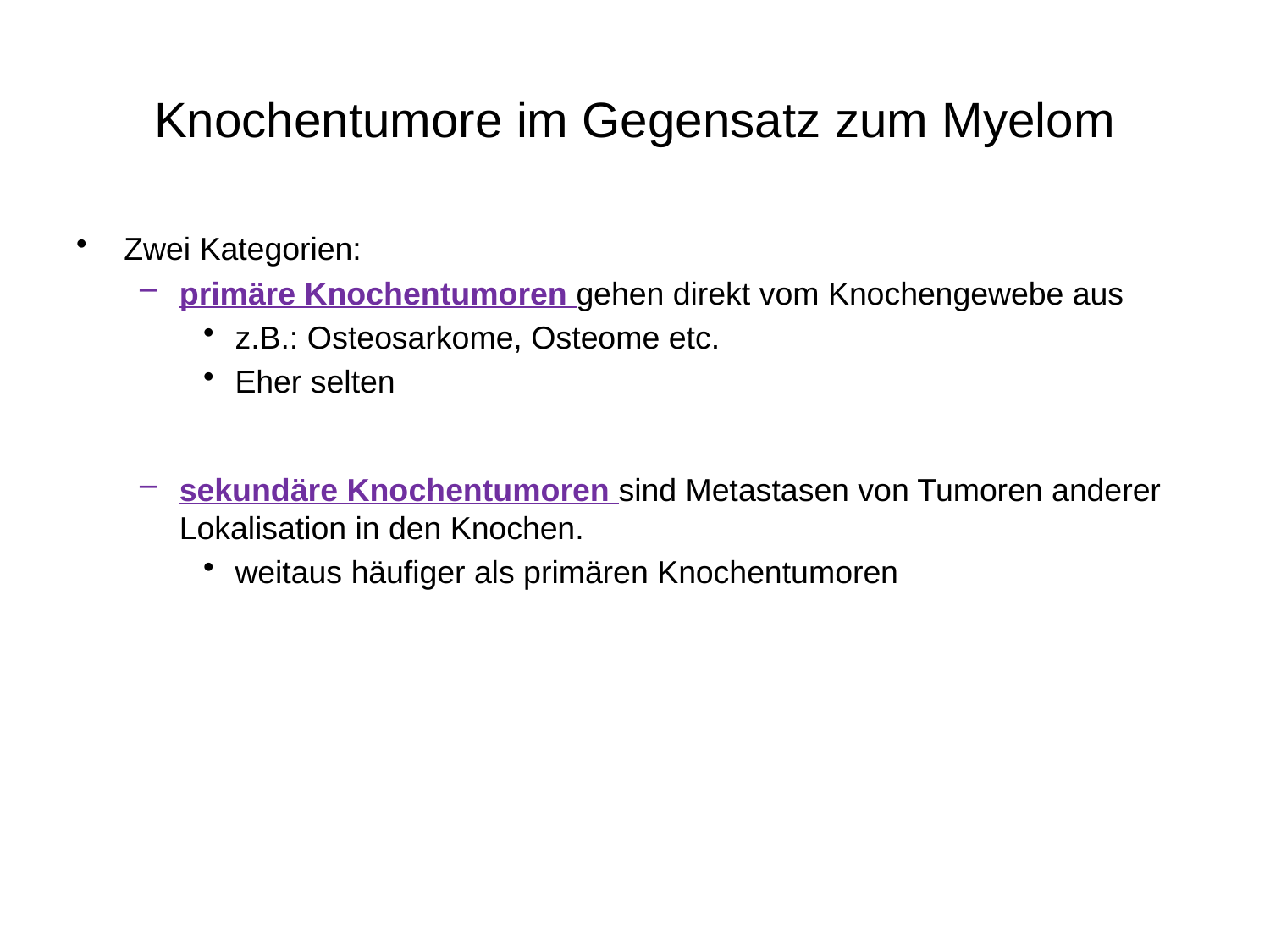

# Knochentumore im Gegensatz zum Myelom
Zwei Kategorien:
primäre Knochentumoren gehen direkt vom Knochengewebe aus
z.B.: Osteosarkome, Osteome etc.
Eher selten

sekundäre Knochentumoren sind Metastasen von Tumoren anderer Lokalisation in den Knochen.
weitaus häufiger als primären Knochentumoren